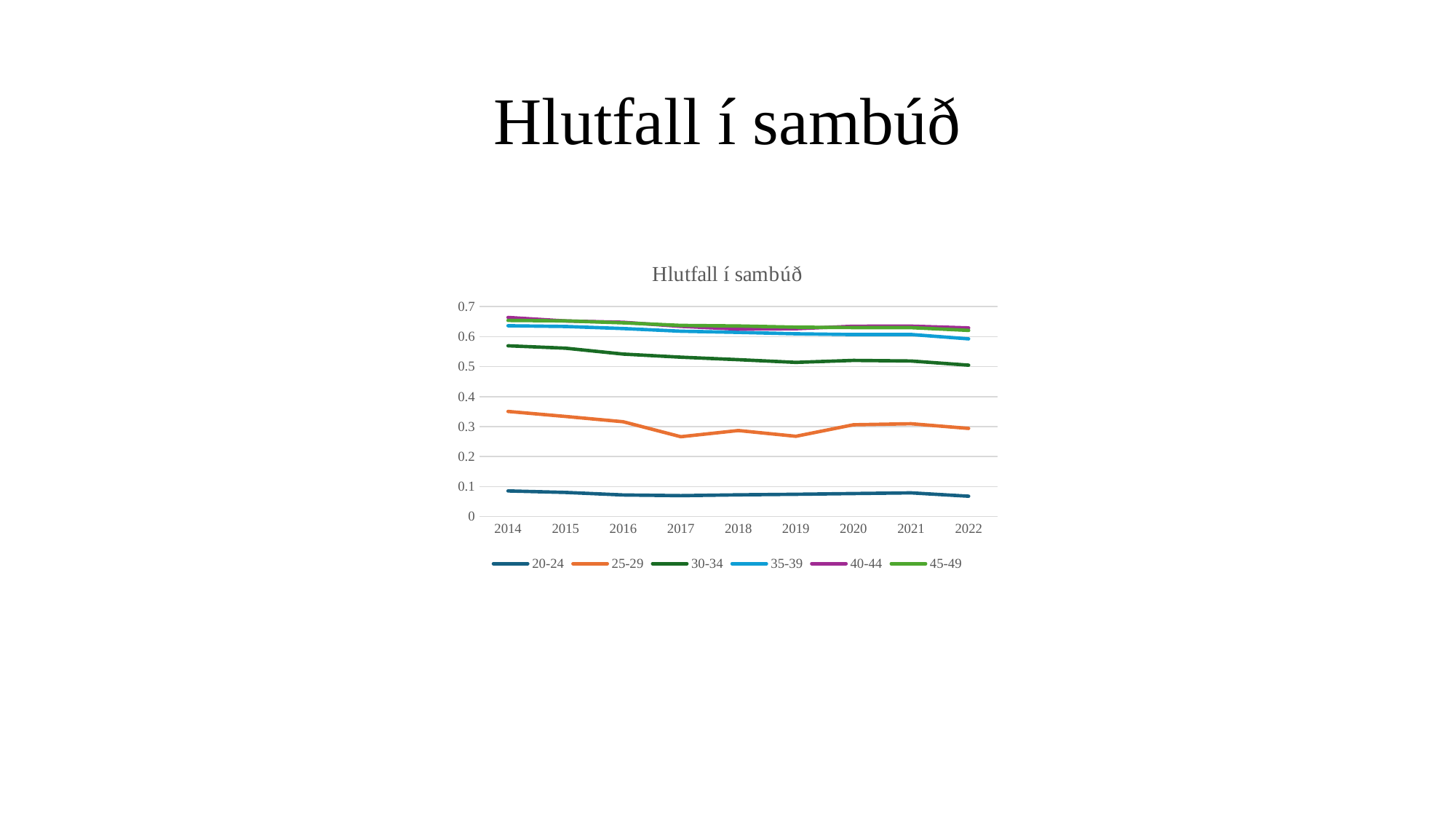

# Hlutfall í sambúð

### Chart: Hlutfall í sambúð

| Category | 20-24 | 25-29 | 30-34 | 35-39 | 40-44 | 45-49 |
|---|---|---|---|---|---|---|
| 2014 | 0.08553084 | 0.3505316 | 0.5695342 | 0.6363317 | 0.6638863 | 0.6541271 |
| 2015 | 0.08049185 | 0.3336991 | 0.5614679 | 0.6338282 | 0.652205 | 0.6524294 |
| 2016 | 0.07203482 | 0.3161267 | 0.5418297 | 0.6269134 | 0.6478861 | 0.6459674 |
| 2017 | 0.06977557 | 0.2662842 | 0.5314816 | 0.6181371 | 0.6342842 | 0.6374113 |
| 2018 | 0.07242571 | 0.2868257 | 0.5231896 | 0.6142584 | 0.6250436 | 0.6355398 |
| 2019 | 0.07435435 | 0.2676145 | 0.5141538 | 0.6095397 | 0.6264454 | 0.6316253 |
| 2020 | 0.07671761 | 0.3061372 | 0.5208168 | 0.6069731 | 0.6347419 | 0.6303134 |
| 2021 | 0.07899822 | 0.3094803 | 0.5188069 | 0.6071316 | 0.6350065 | 0.6299563 |
| 2022 | 0.06783814 | 0.2938768 | 0.5049153 | 0.5925112 | 0.6290822 | 0.6208535 |